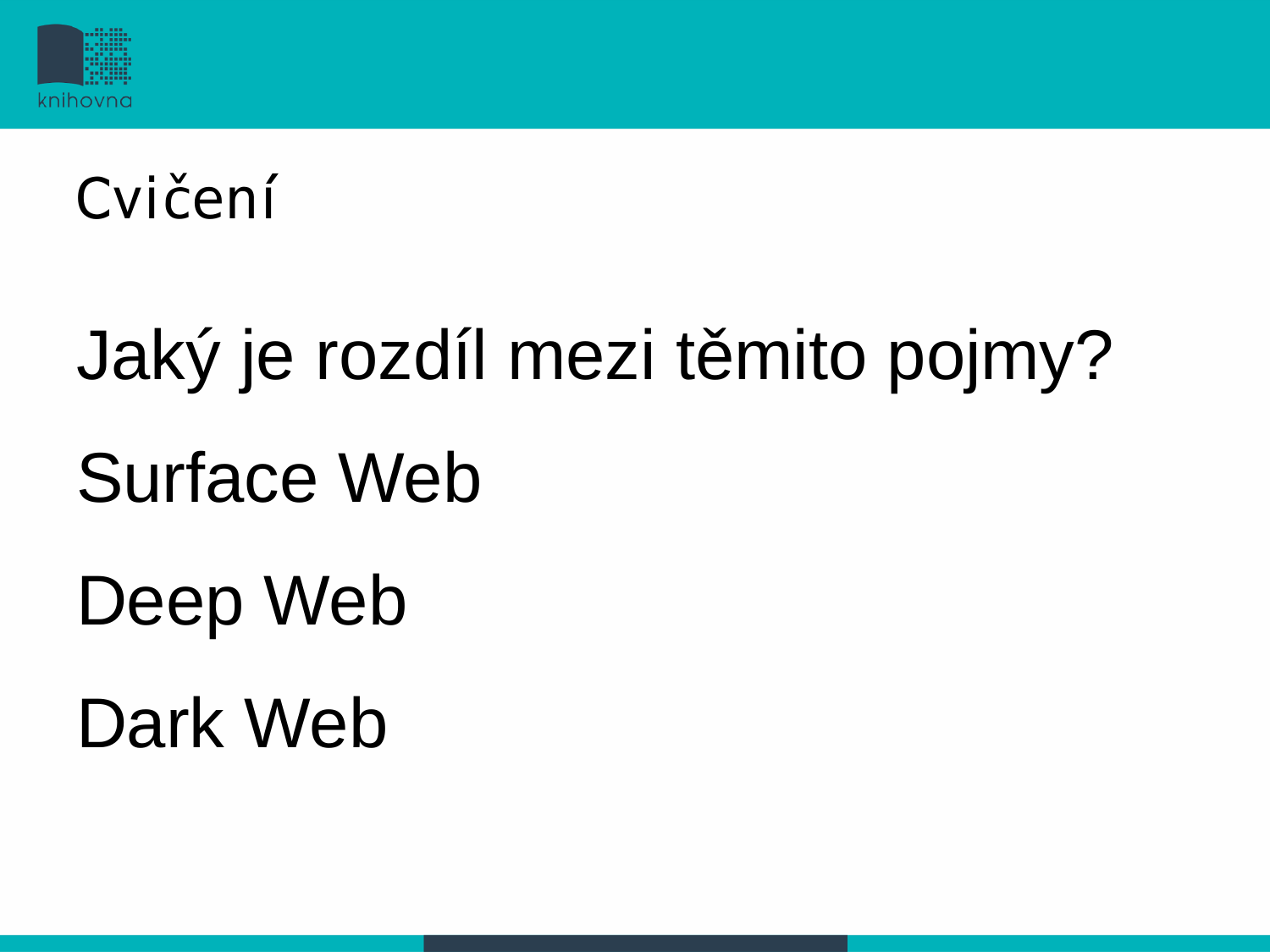

#
Cvičení
Jaký je rozdíl mezi těmito pojmy?
Surface Web
Deep Web
Dark Web